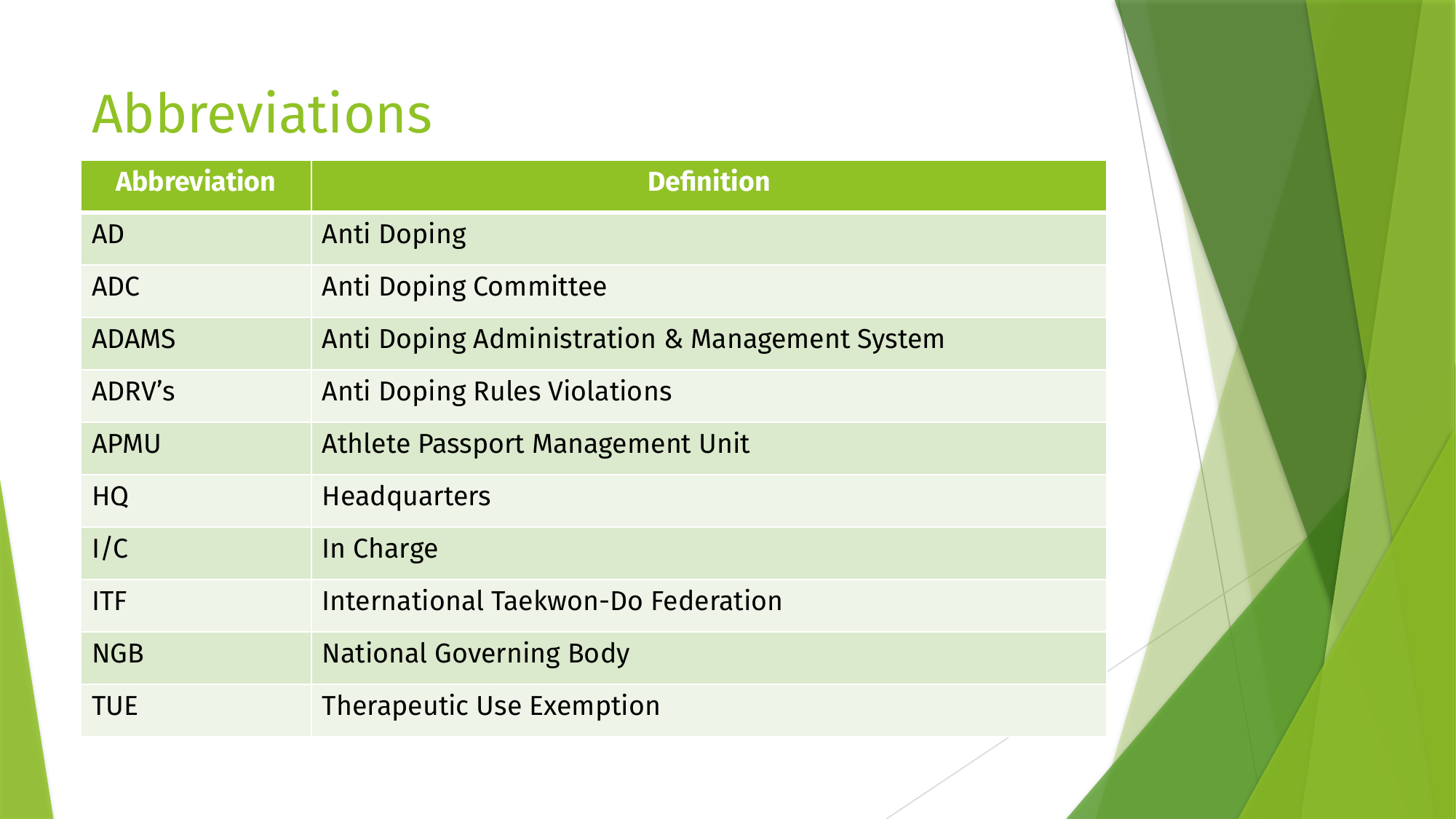

# Abbreviations
| Abbreviation | Definition |
| --- | --- |
| AD | Anti Doping |
| ADC | Anti Doping Committee |
| ADAMS | Anti Doping Administration & Management System |
| ADRV’s | Anti Doping Rules Violations |
| APMU | Athlete Passport Management Unit |
| HQ | Headquarters |
| I/C | In Charge |
| ITF | International Taekwon-Do Federation |
| NGB | National Governing Body |
| TUE | Therapeutic Use Exemption |